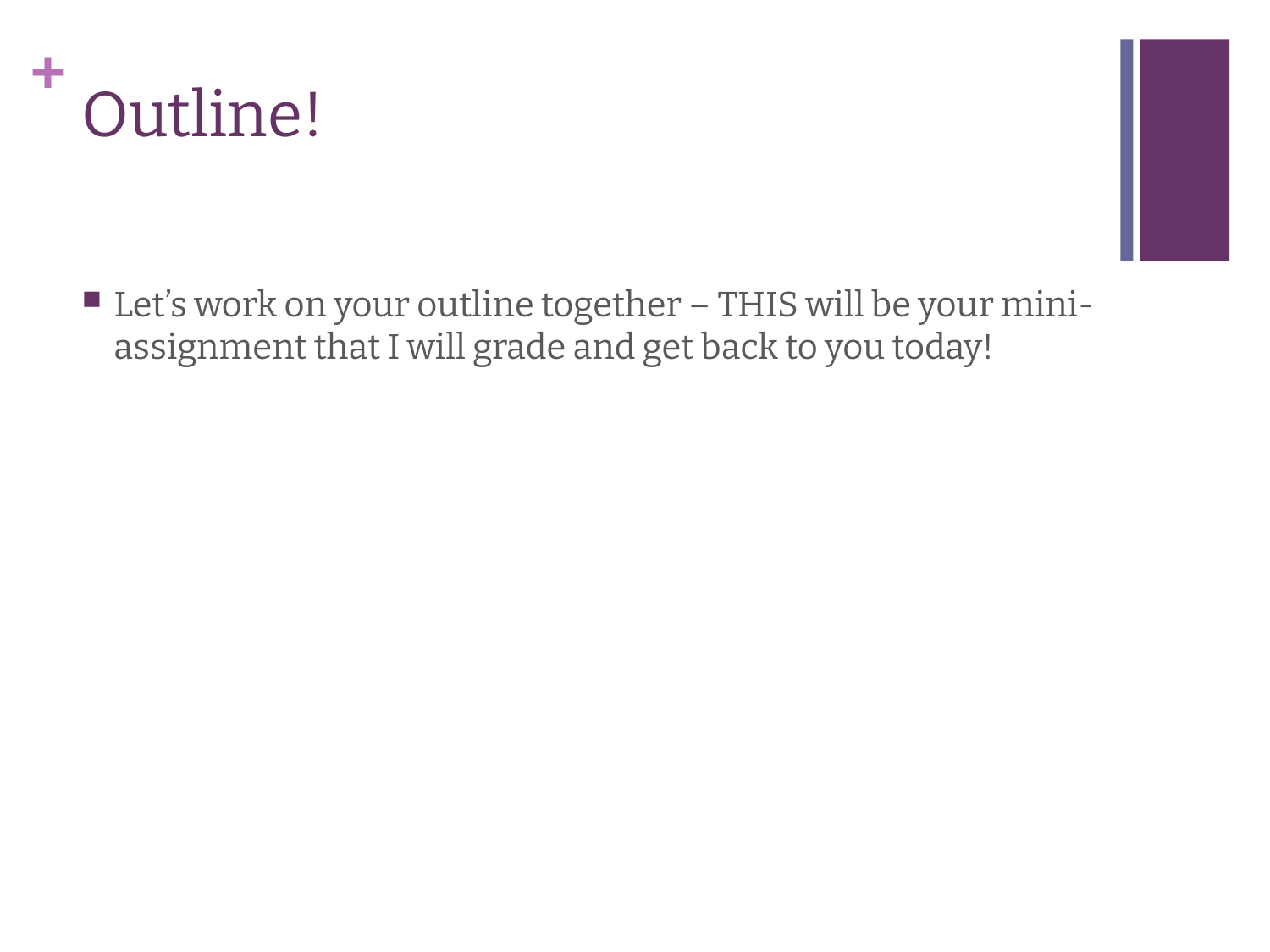

# Outline!
Let’s work on your outline together – THIS will be your mini-assignment that I will grade and get back to you today!